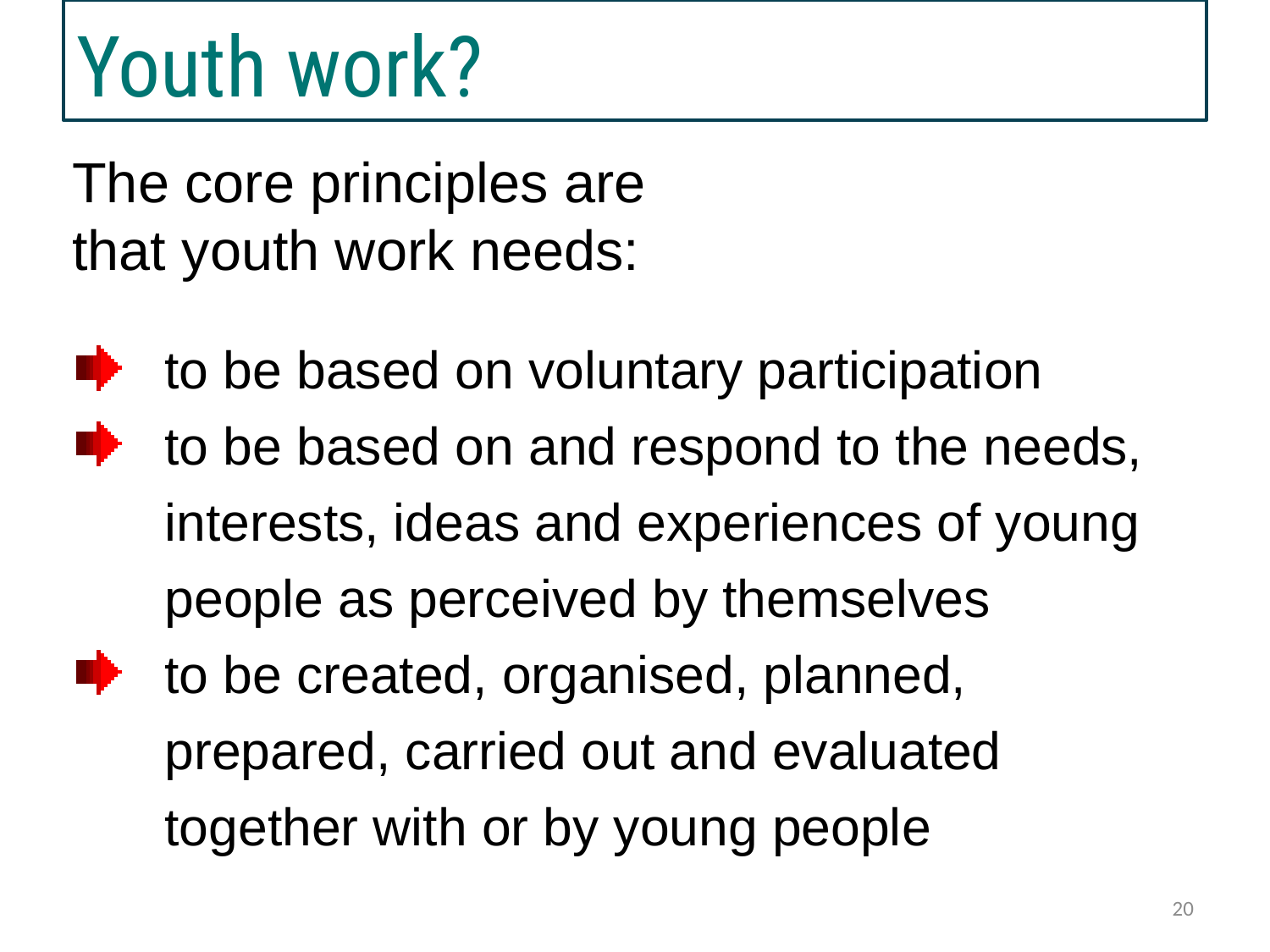

Youth work?
The core principles are
that youth work needs:
to be based on voluntary participation
to be based on and respond to the needs, interests, ideas and experiences of young people as perceived by themselves
to be created, organised, planned, prepared, carried out and evaluated together with or by young people
IMPROVING YOUTH WORK

20